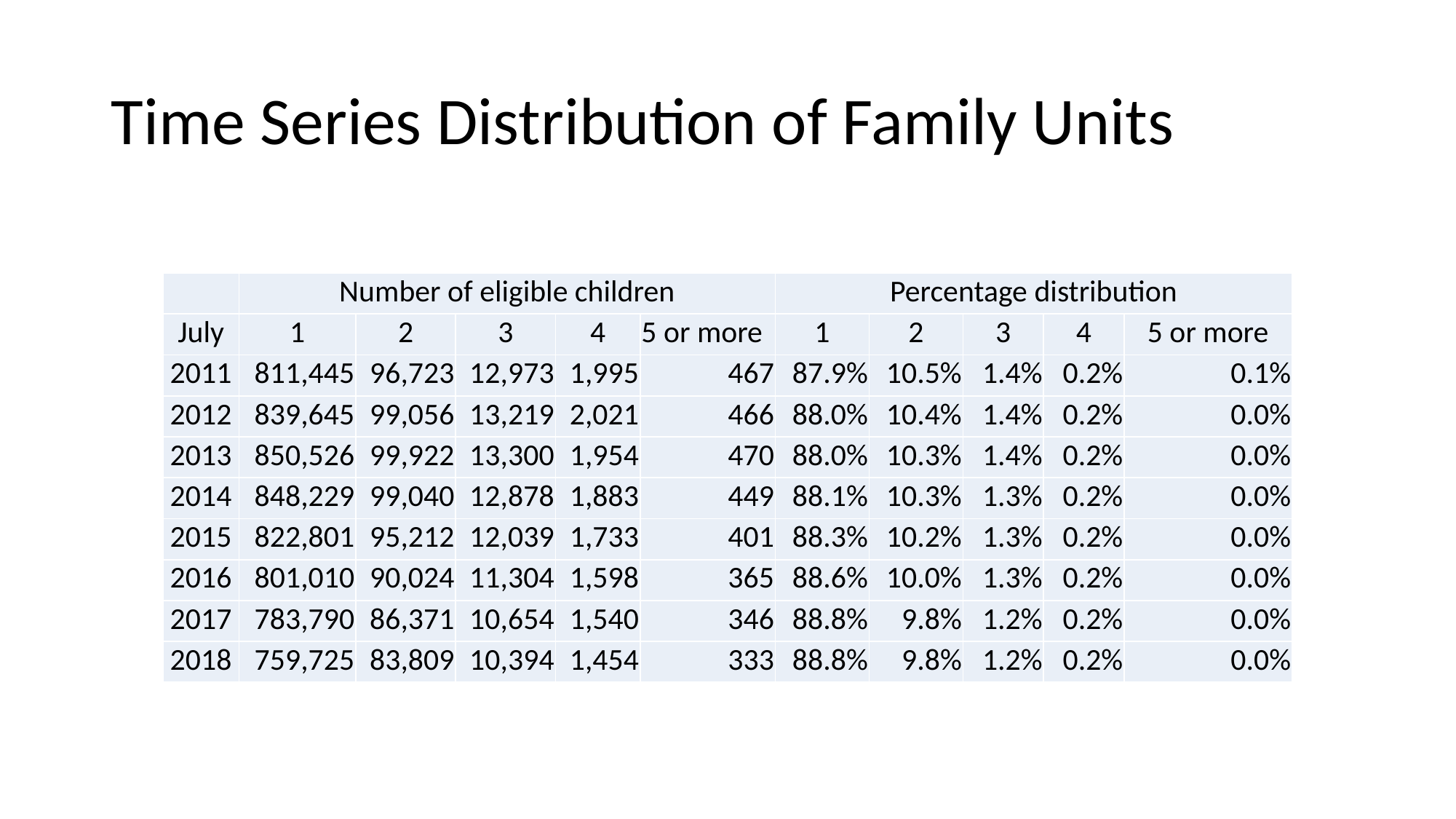

# Time Series Distribution of Family Units
|  | Number of eligible children |  |  |  |  | Percentage distribution |  |  |  |  |
| --- | --- | --- | --- | --- | --- | --- | --- | --- | --- | --- |
| July | 1 | 2 | 3 | 4 | 5 or more | 1 | 2 | 3 | 4 | 5 or more |
| 2011 | 811,445 | 96,723 | 12,973 | 1,995 | 467 | 87.9% | 10.5% | 1.4% | 0.2% | 0.1% |
| 2012 | 839,645 | 99,056 | 13,219 | 2,021 | 466 | 88.0% | 10.4% | 1.4% | 0.2% | 0.0% |
| 2013 | 850,526 | 99,922 | 13,300 | 1,954 | 470 | 88.0% | 10.3% | 1.4% | 0.2% | 0.0% |
| 2014 | 848,229 | 99,040 | 12,878 | 1,883 | 449 | 88.1% | 10.3% | 1.3% | 0.2% | 0.0% |
| 2015 | 822,801 | 95,212 | 12,039 | 1,733 | 401 | 88.3% | 10.2% | 1.3% | 0.2% | 0.0% |
| 2016 | 801,010 | 90,024 | 11,304 | 1,598 | 365 | 88.6% | 10.0% | 1.3% | 0.2% | 0.0% |
| 2017 | 783,790 | 86,371 | 10,654 | 1,540 | 346 | 88.8% | 9.8% | 1.2% | 0.2% | 0.0% |
| 2018 | 759,725 | 83,809 | 10,394 | 1,454 | 333 | 88.8% | 9.8% | 1.2% | 0.2% | 0.0% |